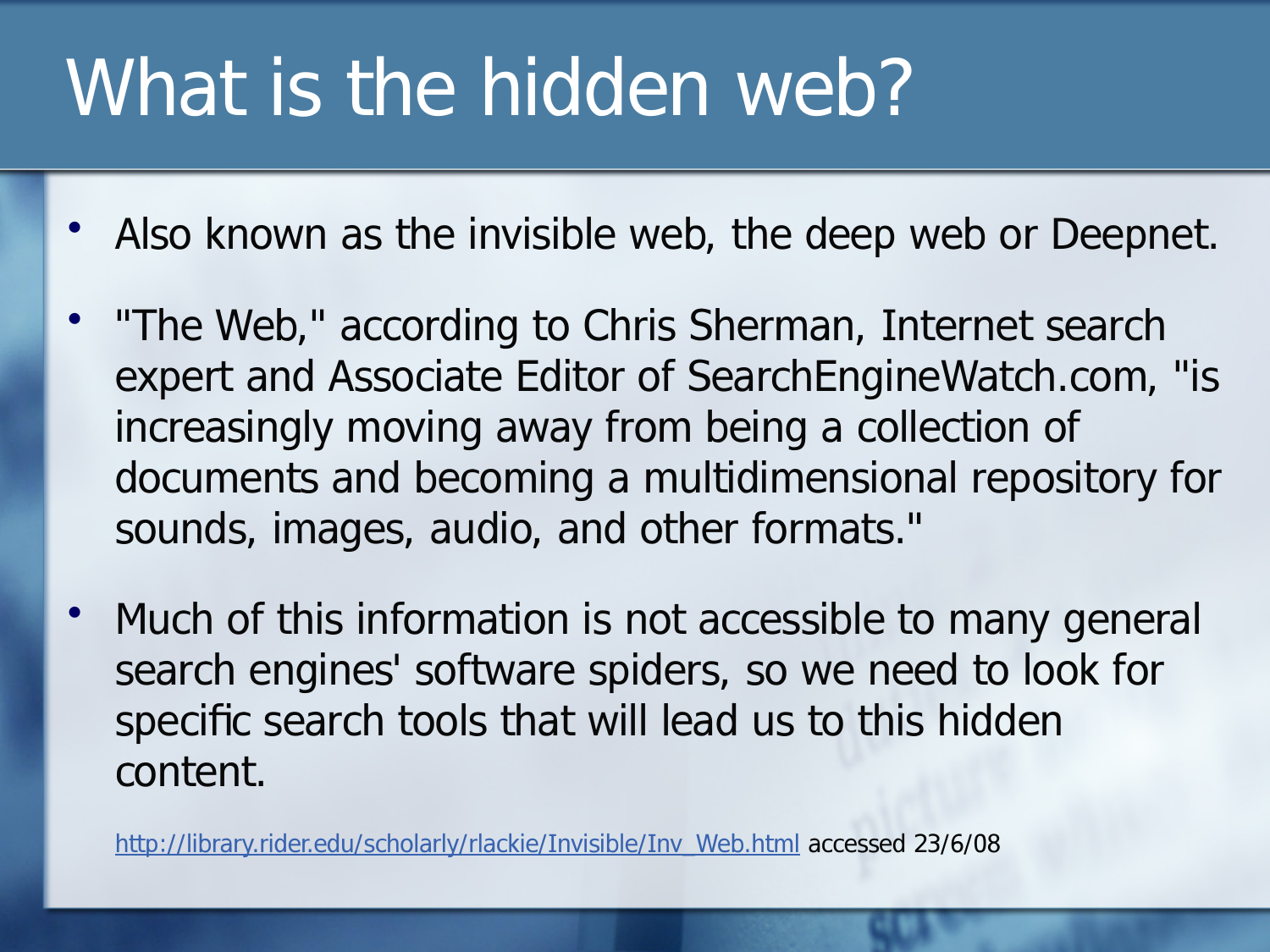

# What is the hidden web?
Also known as the invisible web, the deep web or Deepnet.

"The Web," according to Chris Sherman, Internet search expert and Associate Editor of SearchEngineWatch.com, "is increasingly moving away from being a collection of documents and becoming a multidimensional repository for sounds, images, audio, and other formats."

Much of this information is not accessible to many general search engines' software spiders, so we need to look for specific search tools that will lead us to this hidden content.

	http://library.rider.edu/scholarly/rlackie/Invisible/Inv_Web.html accessed 23/6/08